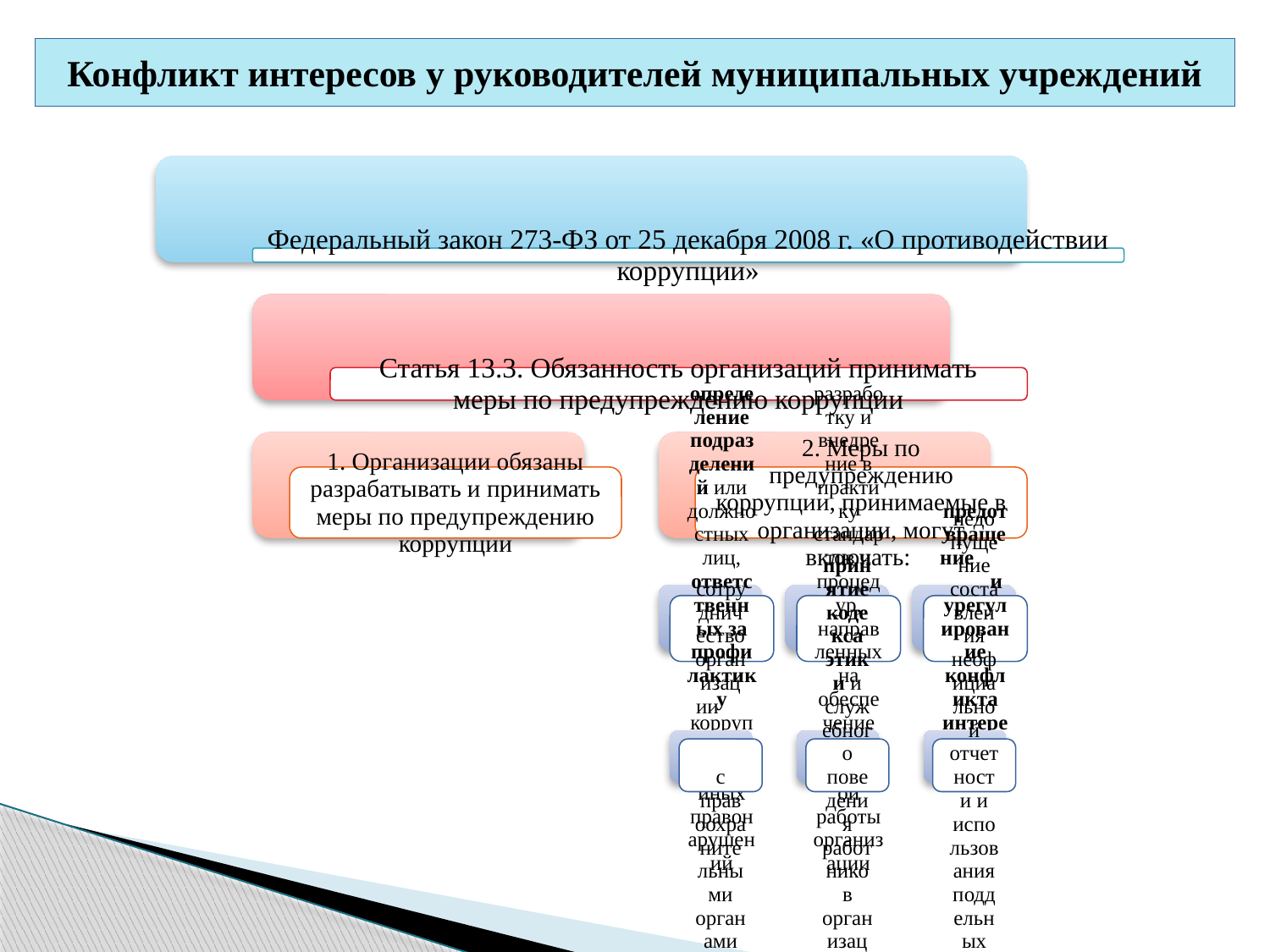

# Конфликт интересов у руководителей муниципальных учреждений
Федеральный закон 273-ФЗ от 25 декабря 2008 г. «О противодействии коррупции»
1. Организации обязаны разрабатывать и принимать меры по предупреждению коррупции